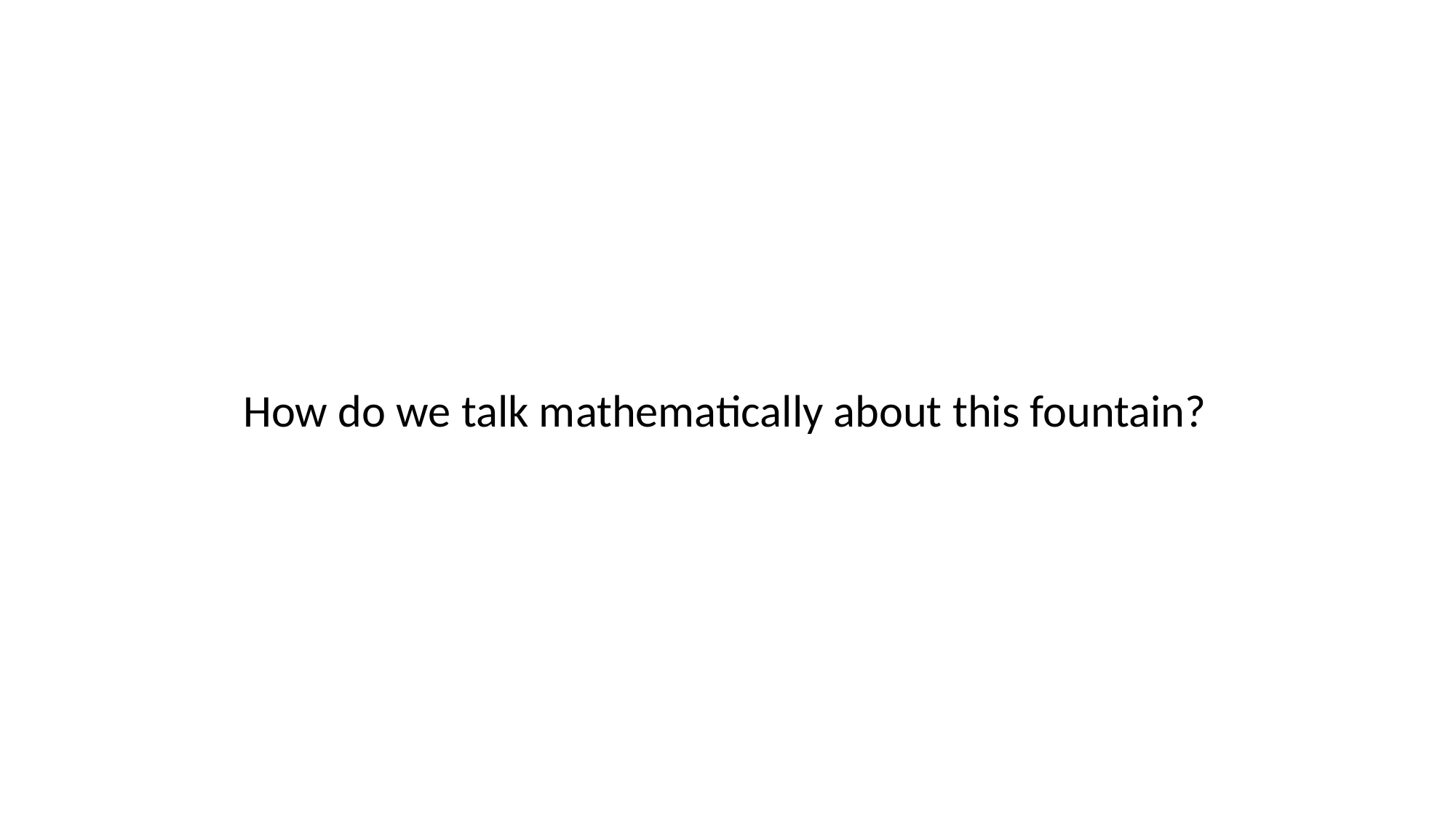

How do we talk mathematically about this fountain?